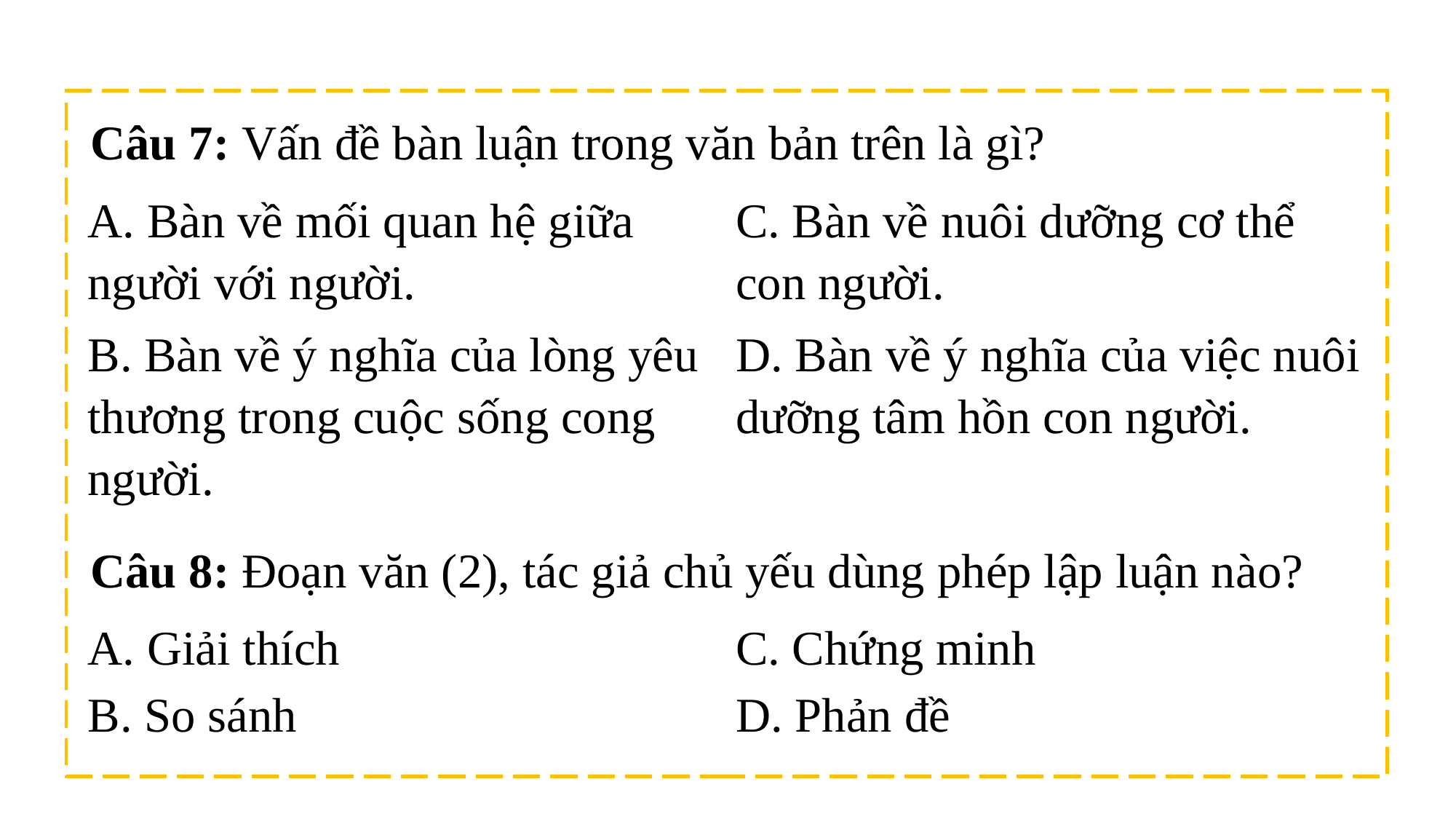

Câu 7: Vấn đề bàn luận trong văn bản trên là gì?
| A. Bàn về mối quan hệ giữa người với người. | C. Bàn về nuôi dưỡng cơ thể con người. |
| --- | --- |
| B. Bàn về ý nghĩa của lòng yêu thương trong cuộc sống cong người. | D. Bàn về ý nghĩa của việc nuôi dưỡng tâm hồn con người. |
Câu 8: Đoạn văn (2), tác giả chủ yếu dùng phép lập luận nào?
| A. Giải thích | C. Chứng minh |
| --- | --- |
| B. So sánh | D. Phản đề |